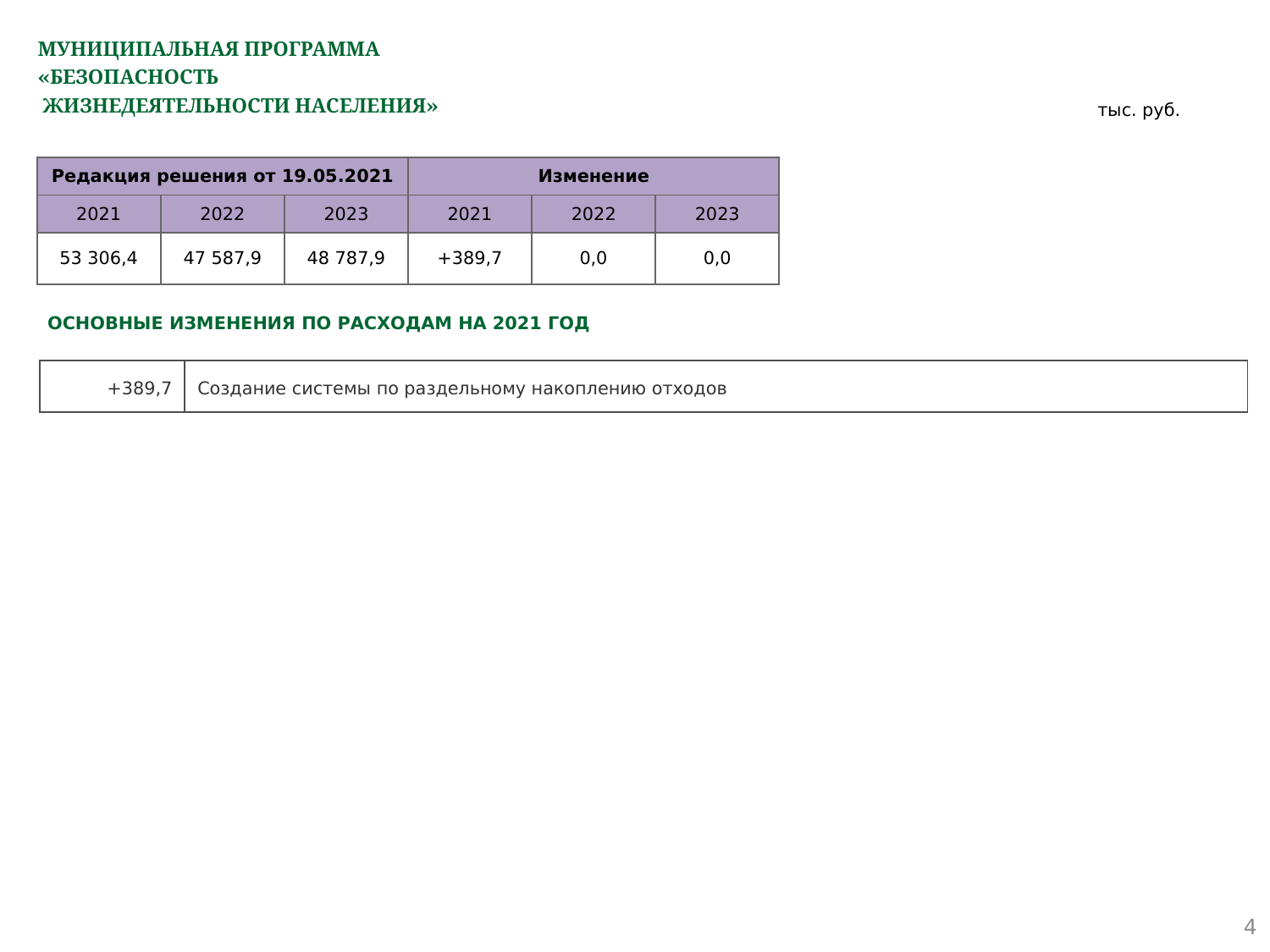

# МУНИЦИПАЛЬНАЯ ПРОГРАММА «БЕЗОПАСНОСТЬ ЖИЗНЕДЕЯТЕЛЬНОСТИ НАСЕЛЕНИЯ»
тыс. руб.
| Редакция решения от 19.05.2021 |  |  | Изменение |  |  |
| --- | --- | --- | --- | --- | --- |
| 2021 | 2022 | 2023 | 2021 | 2022 | 2023 |
| 53 306,4 | 47 587,9 | 48 787,9 | +389,7 | 0,0 | 0,0 |
ОСНОВНЫЕ ИЗМЕНЕНИЯ ПО РАСХОДАМ НА 2021 ГОД
| +389,7 | Создание системы по раздельному накоплению отходов |
| --- | --- |
4